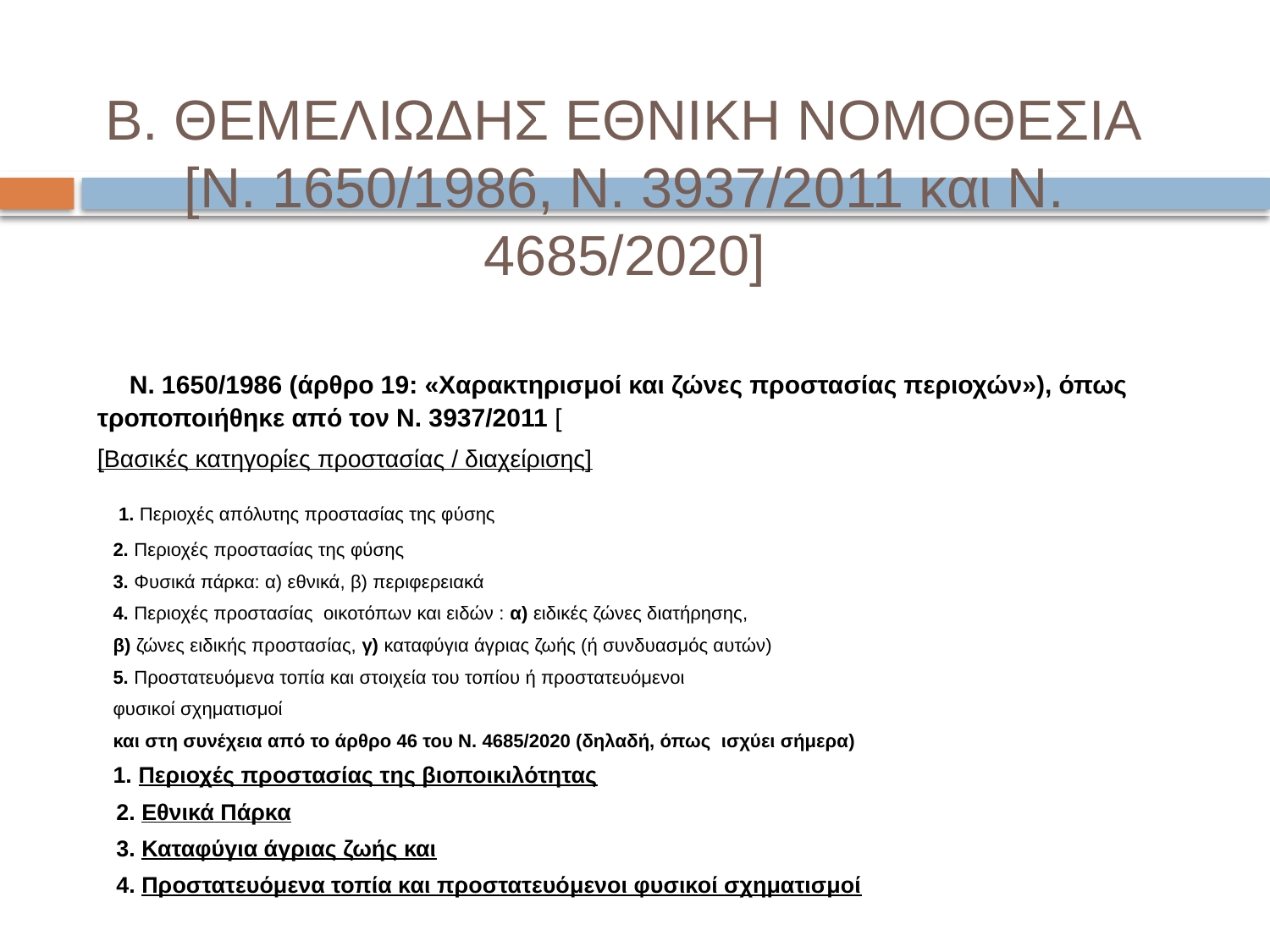

# Β. ΘΕΜΕΛΙΩΔΗΣ ΕΘΝΙΚΗ ΝΟΜΟΘΕΣΙΑ [Ν. 1650/1986, Ν. 3937/2011 και Ν. 4685/2020]
   Ν. 1650/1986 (άρθρο 19: «Χαρακτηρισμοί και ζώνες προστασίας περιοχών»), όπως τροποποιήθηκε από τον Ν. 3937/2011 [
[Βασικές κατηγορίες προστασίας / διαχείρισης]
  1. Περιοχές απόλυτης προστασίας της φύσης
   2. Περιοχές προστασίας της φύσης
   3. Φυσικά πάρκα: α) εθνικά, β) περιφερειακά
   4. Περιοχές προστασίας  οικοτόπων και ειδών : α) ειδικές ζώνες διατήρησης,
   β) ζώνες ειδικής προστασίας, γ) καταφύγια άγριας ζωής (ή συνδυασμός αυτών)
   5. Προστατευόμενα τοπία και στοιχεία του τοπίου ή προστατευόμενοι
   φυσικοί σχηματισμοί
   και στη συνέχεια από το άρθρο 46 του Ν. 4685/2020 (δηλαδή, όπως  ισχύει σήμερα)
   1. Περιοχές προστασίας της βιοποικιλότητας
   2. Εθνικά Πάρκα
   3. Καταφύγια άγριας ζωής και
   4. Προστατευόμενα τοπία και προστατευόμενοι φυσικοί σχηματισμοί